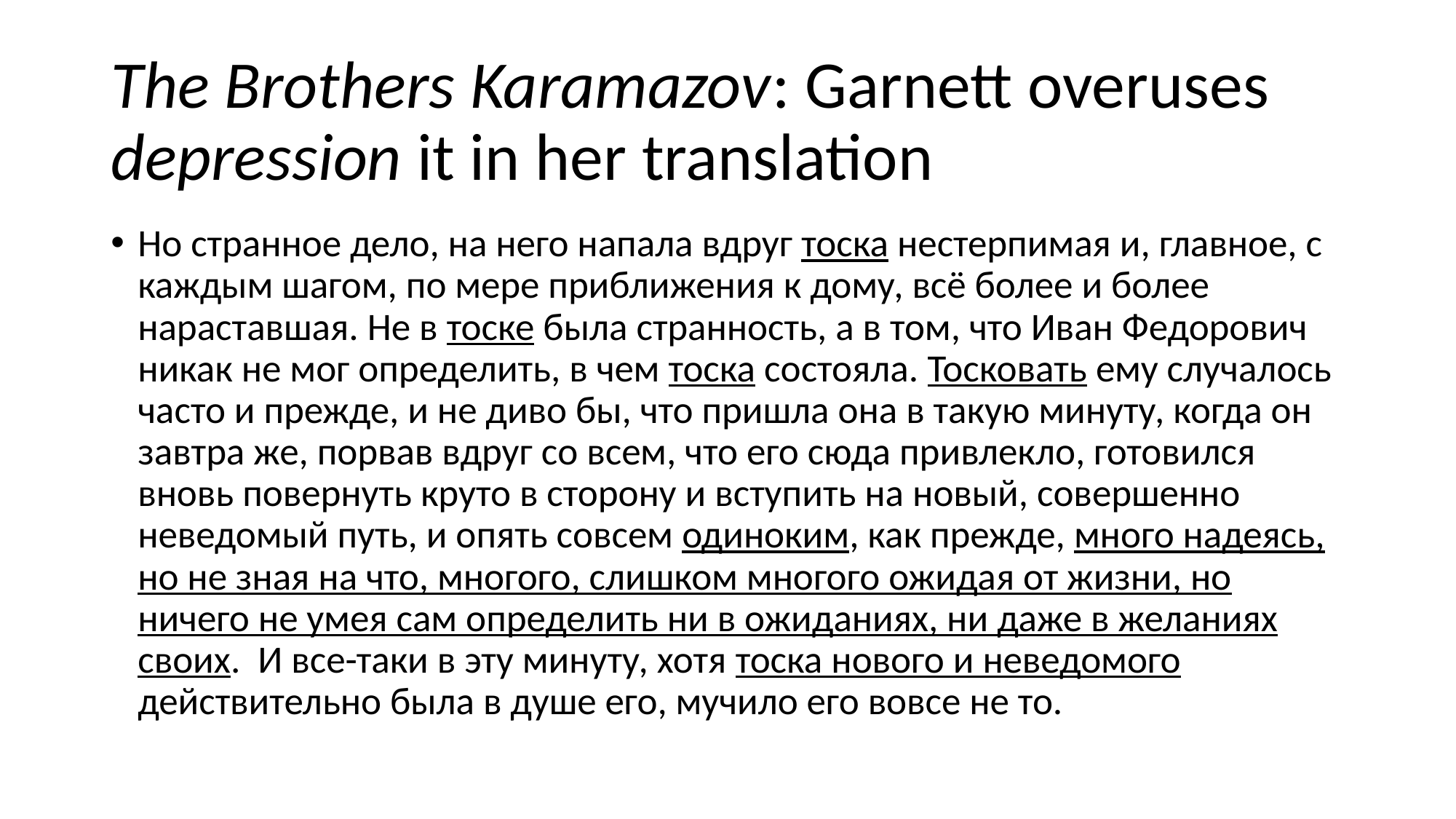

# The Brothers Karamazov: Garnett overuses depression it in her translation
Но странное дело, на него напала вдруг тоска нестерпимая и, главное, с каждым шагом, по мере приближения к дому, всё более и более нараставшая. Не в тоске была странность, а в том, что Иван Федорович никак не мог определить, в чем тоска состояла. Тосковать ему случалось часто и прежде, и не диво бы, что пришла она в такую минуту, когда он завтра же, порвав вдруг со всем, что его сюда привлекло, готовился вновь повернуть круто в сторону и вступить на новый, совершенно неведомый путь, и опять совсем одиноким, как прежде, много надеясь, но не зная на что, многого, слишком многого ожидая от жизни, но ничего не умея сам определить ни в ожиданиях, ни даже в желаниях своих.  И все-таки в эту минуту, хотя тоска нового и неведомого действительно была в душе его, мучило его вовсе не то.